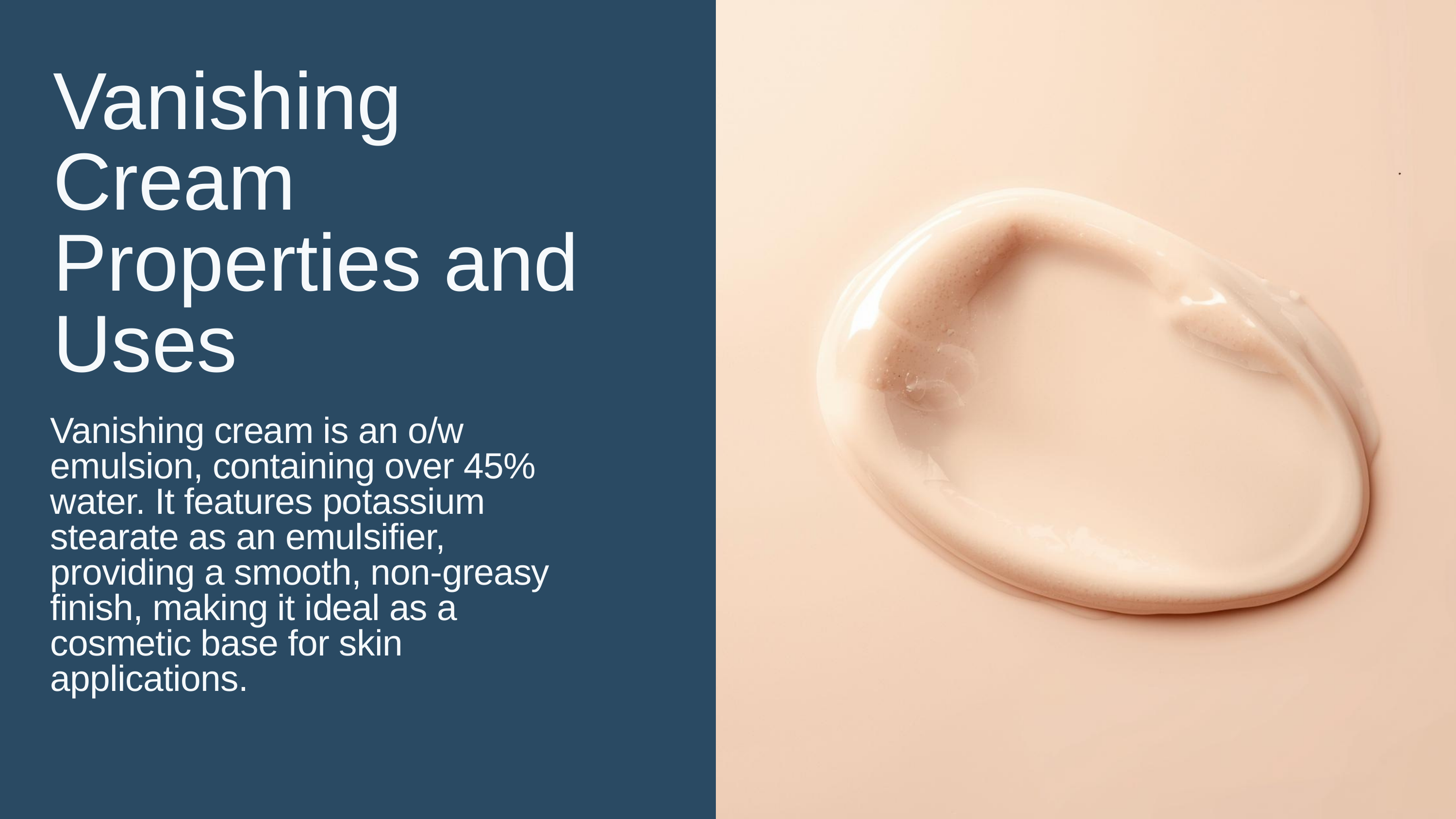

Vanishing Cream Properties and Uses
Vanishing cream is an o/w emulsion, containing over 45% water. It features potassium stearate as an emulsifier, providing a smooth, non-greasy finish, making it ideal as a cosmetic base for skin applications.